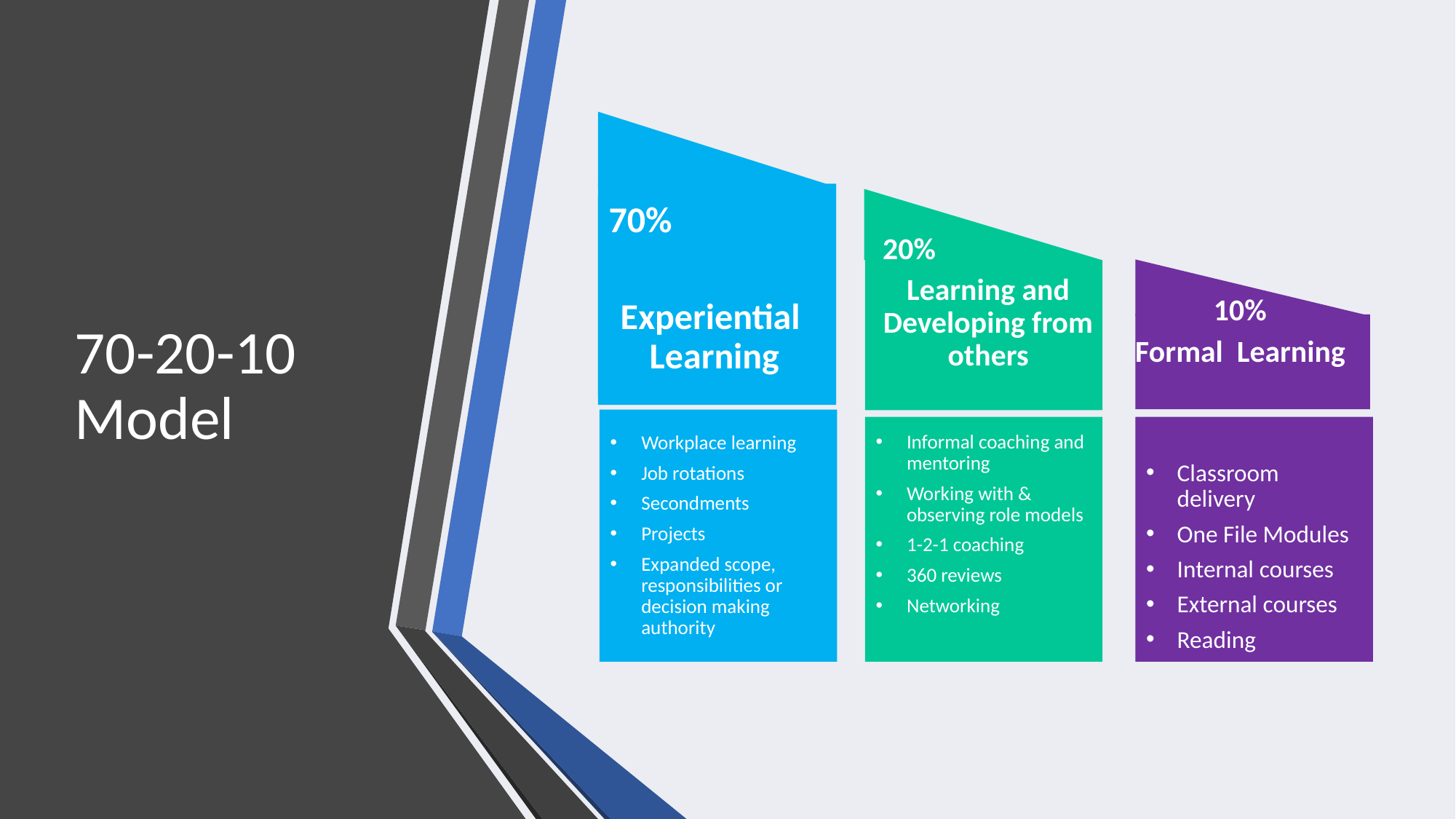

# 70-20-10 Model

70%

Experiential  Learning

20%
Learning and Developing from others

10%
Formal  Learning

Workplace learning
Job rotations
Secondments
Projects
Expanded scope, responsibilities or decision making authority
Informal coaching and mentoring
Working with & observing role models
1-2-1 coaching
360 reviews
Networking

Classroom delivery
One File Modules
Internal courses
External courses
Reading